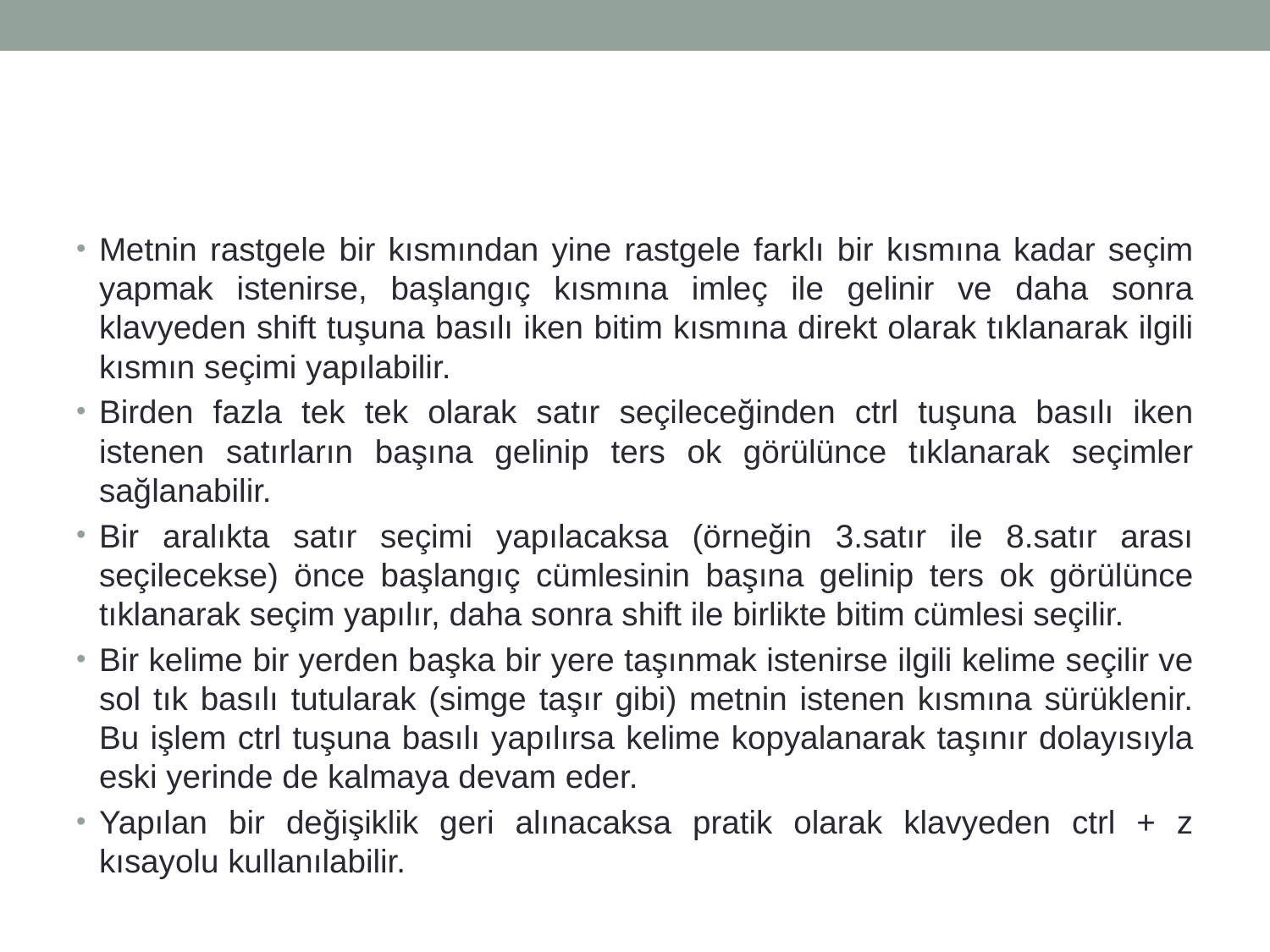

#
Metnin rastgele bir kısmından yine rastgele farklı bir kısmına kadar seçim yapmak istenirse, başlangıç kısmına imleç ile gelinir ve daha sonra klavyeden shift tuşuna basılı iken bitim kısmına direkt olarak tıklanarak ilgili kısmın seçimi yapılabilir.
Birden fazla tek tek olarak satır seçileceğinden ctrl tuşuna basılı iken istenen satırların başına gelinip ters ok görülünce tıklanarak seçimler sağlanabilir.
Bir aralıkta satır seçimi yapılacaksa (örneğin 3.satır ile 8.satır arası seçilecekse) önce başlangıç cümlesinin başına gelinip ters ok görülünce tıklanarak seçim yapılır, daha sonra shift ile birlikte bitim cümlesi seçilir.
Bir kelime bir yerden başka bir yere taşınmak istenirse ilgili kelime seçilir ve sol tık basılı tutularak (simge taşır gibi) metnin istenen kısmına sürüklenir. Bu işlem ctrl tuşuna basılı yapılırsa kelime kopyalanarak taşınır dolayısıyla eski yerinde de kalmaya devam eder.
Yapılan bir değişiklik geri alınacaksa pratik olarak klavyeden ctrl + z kısayolu kullanılabilir.